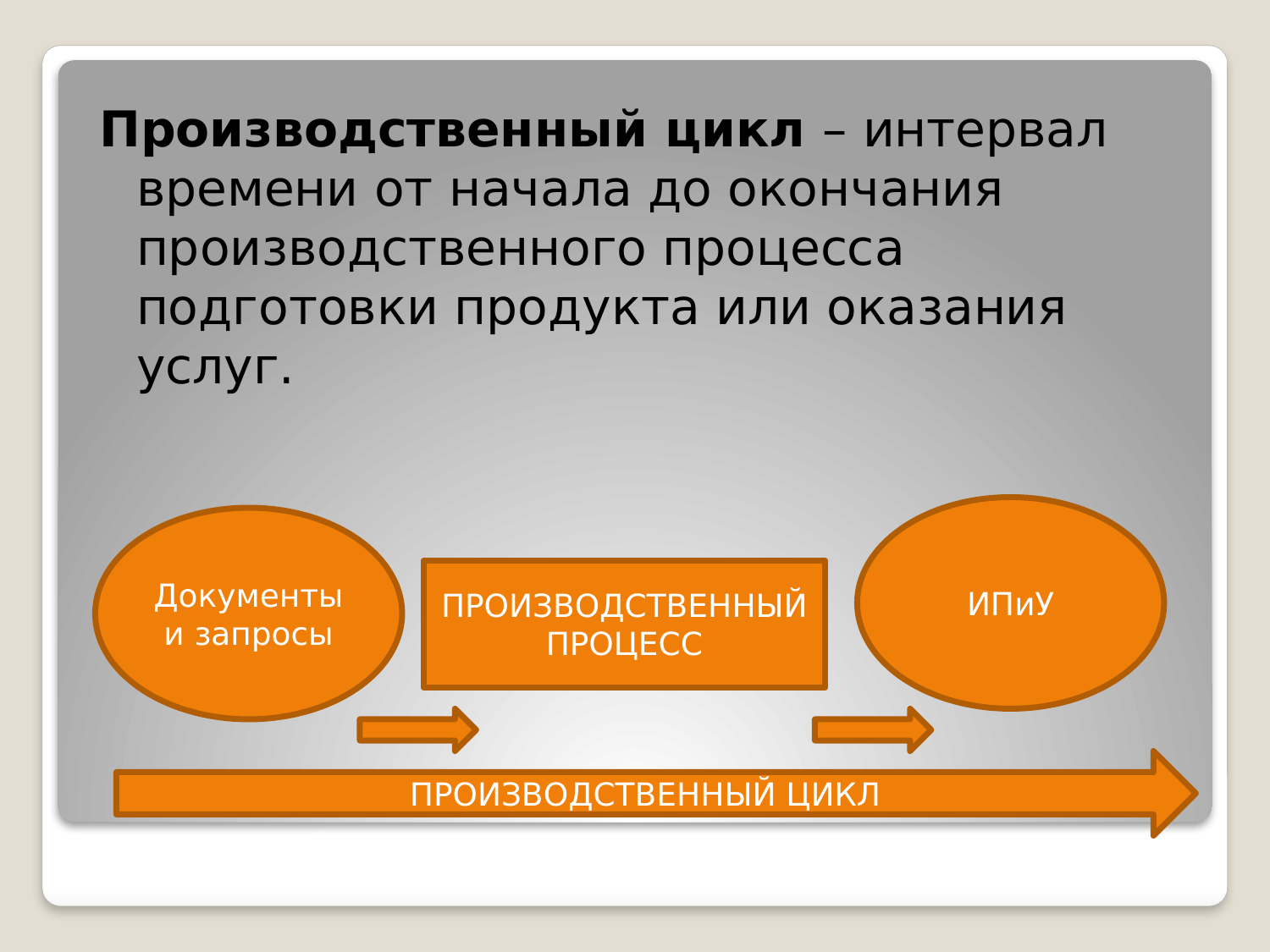

Производственный цикл – интервал времени от начала до окончания производственного процесса подготовки продукта или оказания услуг.
ИПиУ
Документы и запросы
ПРОИЗВОДСТВЕННЫЙ ПРОЦЕСС

ПРОИЗВОДСТВЕННЫЙ ЦИКЛ